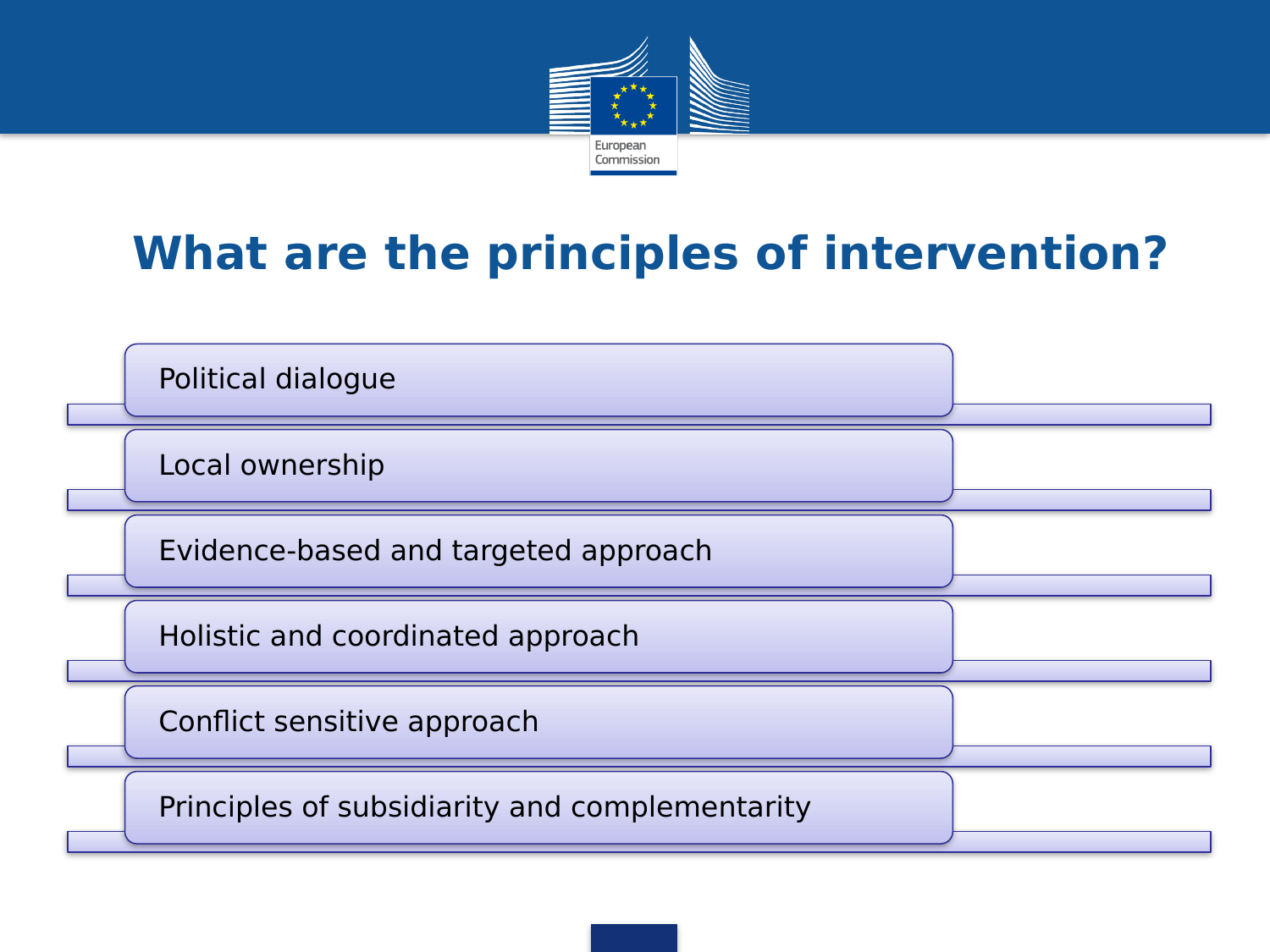

# What are the principles of intervention?
Political dialogue

Local ownership

Evidence-based and targeted approach

Holistic and coordinated approach

Conflict sensitive approach

Principles of subsidiarity and complementarity